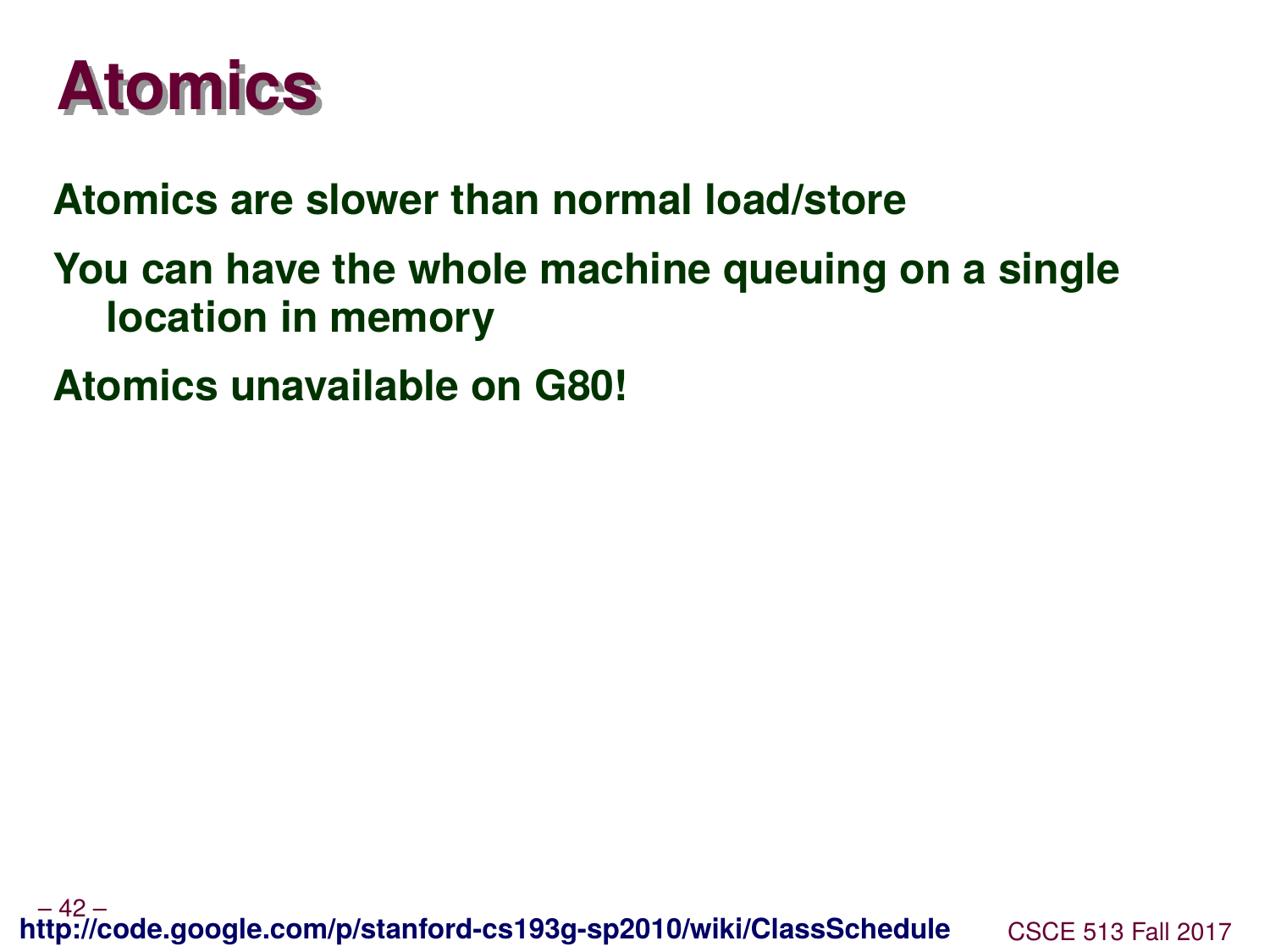

# Atomics
Atomics are slower than normal load/store
You can have the whole machine queuing on a single location in memory
Atomics unavailable on G80!
http://code.google.com/p/stanford-cs193g-sp2010/wiki/ClassSchedule